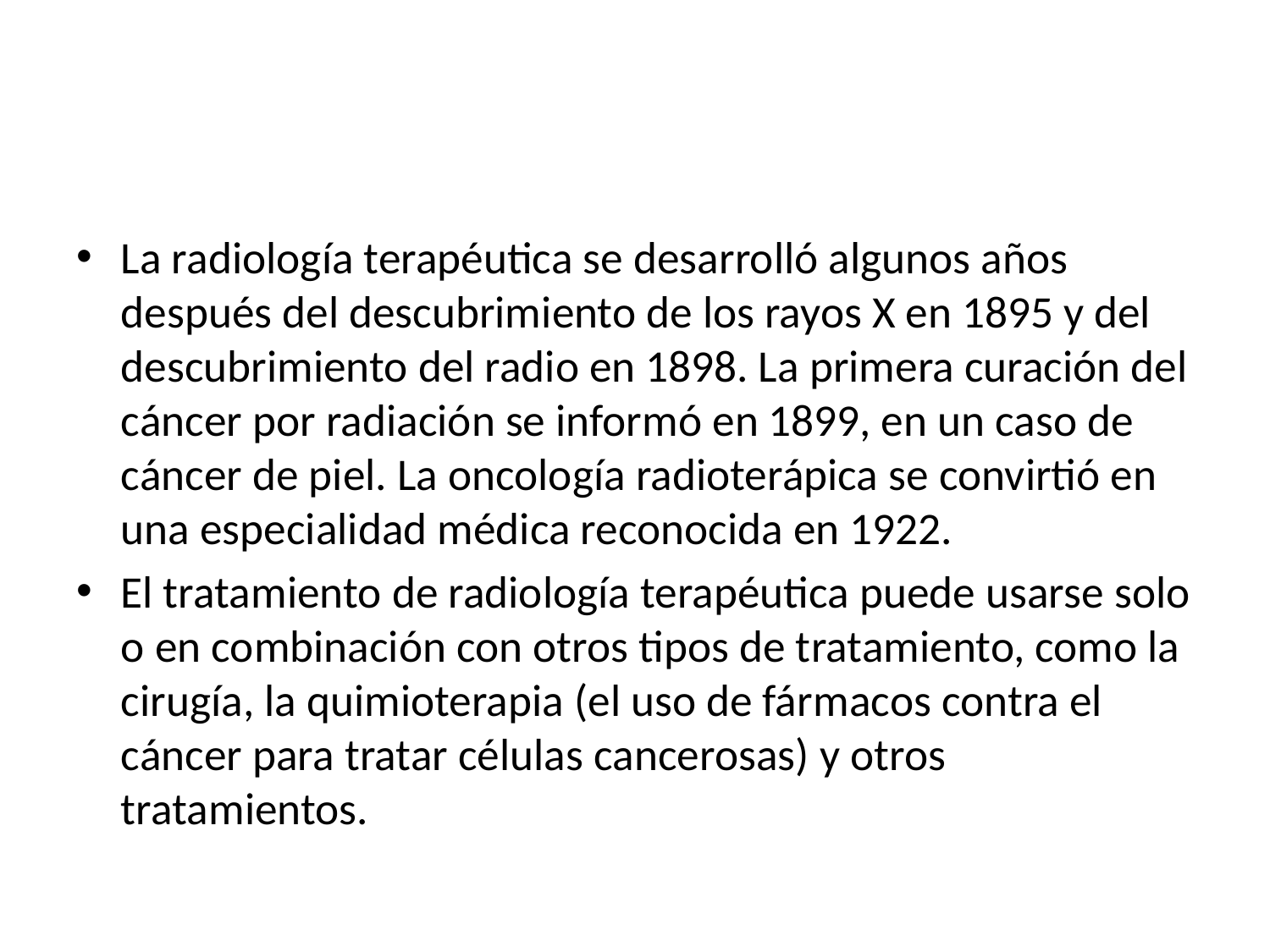

La radiología terapéutica se desarrolló algunos años después del descubrimiento de los rayos X en 1895 y del descubrimiento del radio en 1898. La primera curación del cáncer por radiación se informó en 1899, en un caso de cáncer de piel. La oncología radioterápica se convirtió en una especialidad médica reconocida en 1922.
El tratamiento de radiología terapéutica puede usarse solo o en combinación con otros tipos de tratamiento, como la cirugía, la quimioterapia (el uso de fármacos contra el cáncer para tratar células cancerosas) y otros tratamientos.